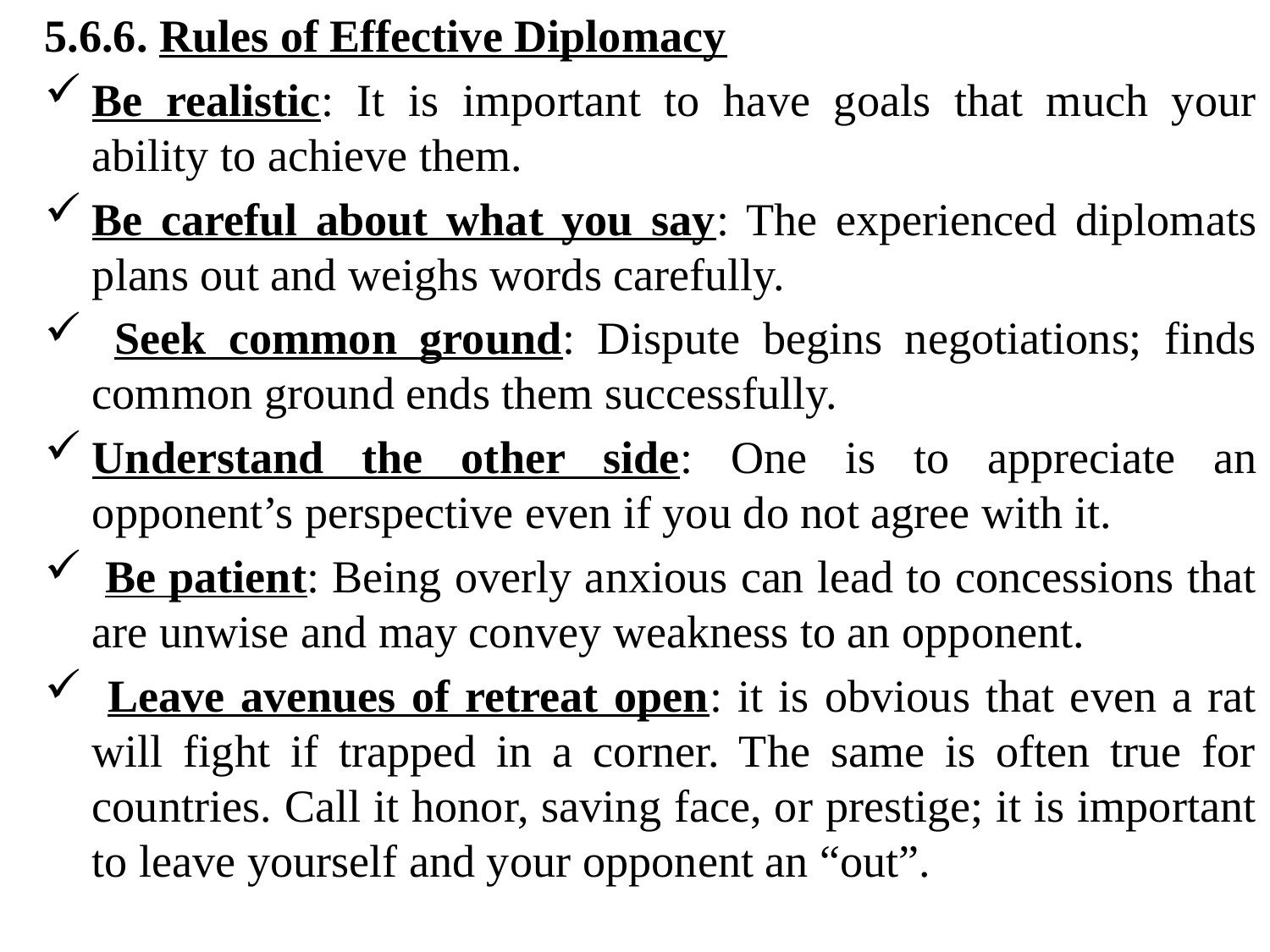

5.6.6. Rules of Effective Diplomacy
Be realistic: It is important to have goals that much your ability to achieve them.
Be careful about what you say: The experienced diplomats plans out and weighs words carefully.
 Seek common ground: Dispute begins negotiations; finds common ground ends them successfully.
Understand the other side: One is to appreciate an opponent’s perspective even if you do not agree with it.
 Be patient: Being overly anxious can lead to concessions that are unwise and may convey weakness to an opponent.
 Leave avenues of retreat open: it is obvious that even a rat will fight if trapped in a corner. The same is often true for countries. Call it honor, saving face, or prestige; it is important to leave yourself and your opponent an “out”.